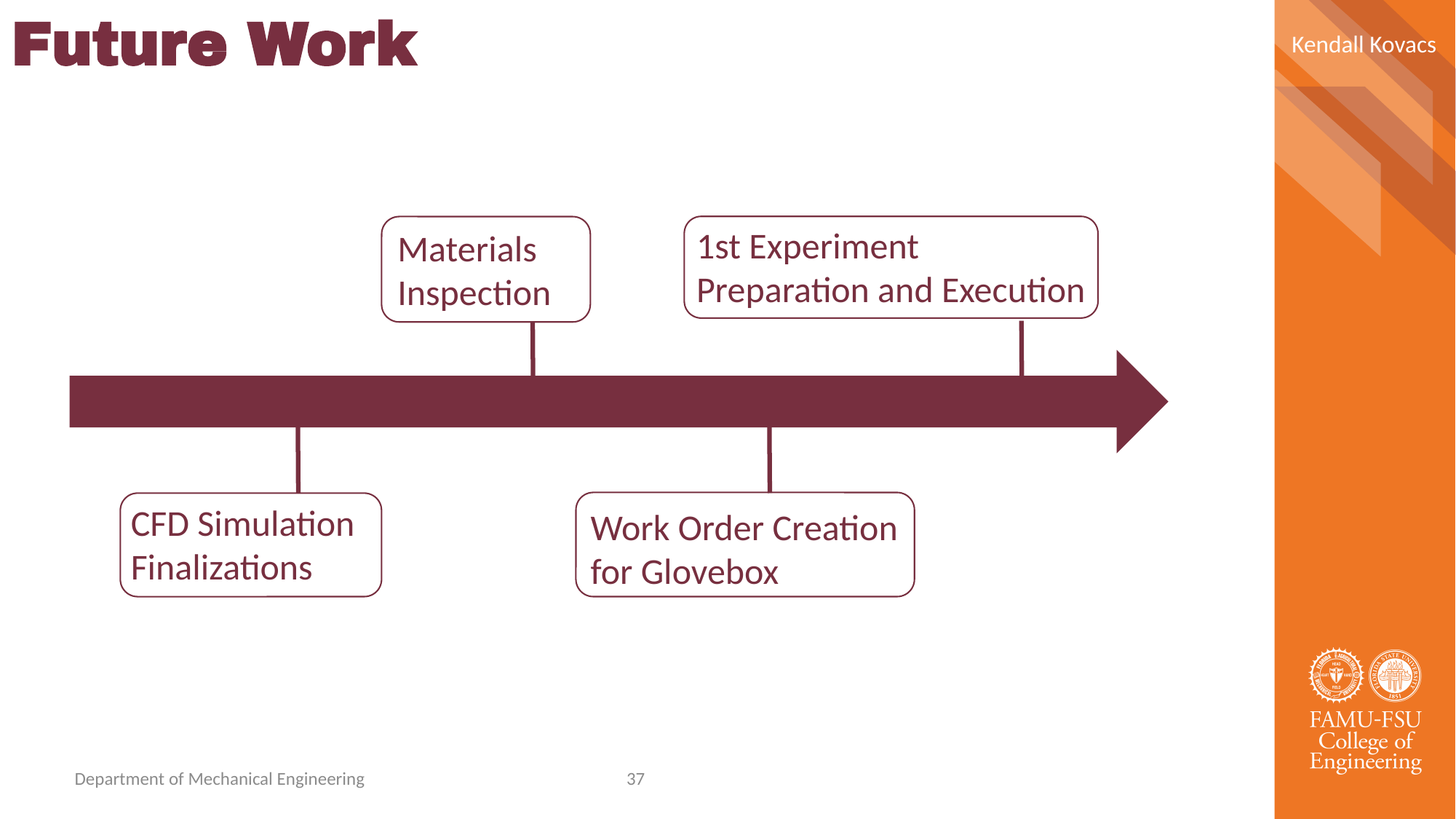

Kendall Kovacs
Future Work

Materials Inspection
1st Experiment Preparation and Execution

CFD Simulation Finalizations
Work Order Creation for Glovebox
Department of Mechanical Engineering
37